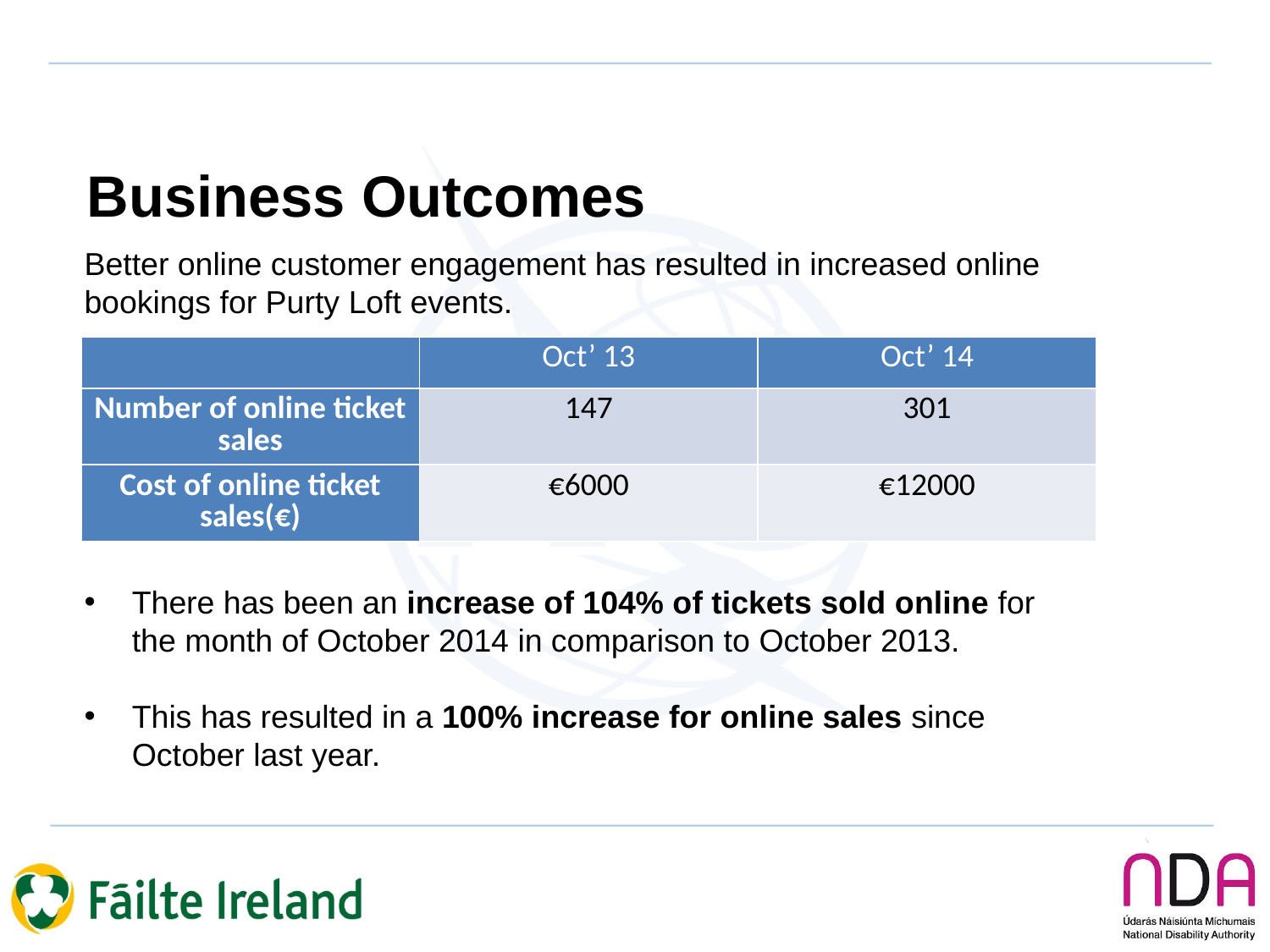

Business Outcomes

Better online customer engagement has resulted in increased online bookings for Purty Loft events.

|  | Oct’ 13 | Oct’ 14 |
| --- | --- | --- |
| Number of online ticket sales | 147 | 301 |
| Cost of online ticket sales(€) | €6000 | €12000 |
There has been an increase of 104% of tickets sold online for the month of October 2014 in comparison to October 2013.

This has resulted in a 100% increase for online sales since October last year.